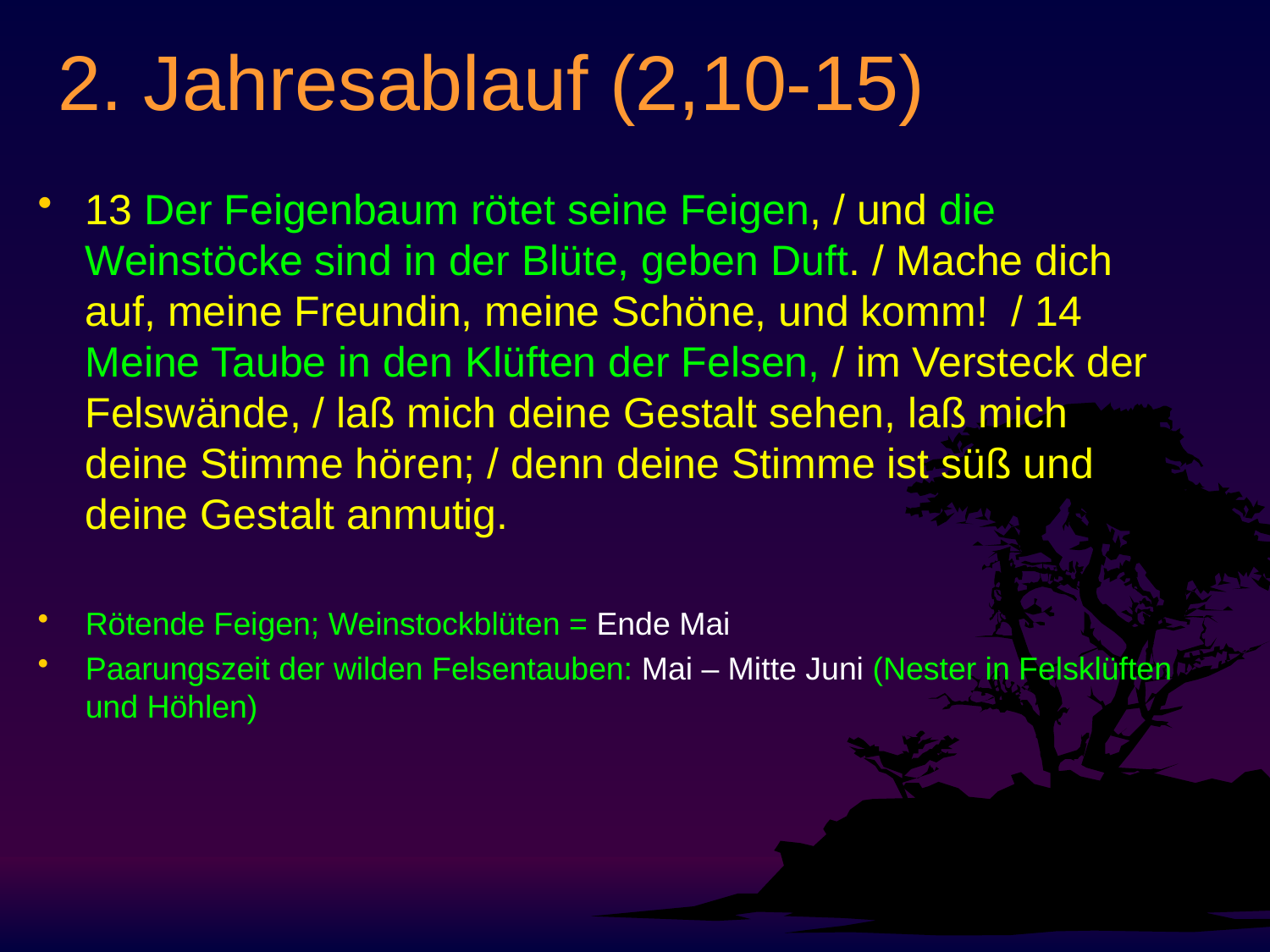

# 2. Jahresablauf (2,10-15)
13 Der Feigenbaum rötet seine Feigen, / und die Weinstöcke sind in der Blüte, geben Duft. / Mache dich auf, meine Freundin, meine Schöne, und komm!  / 14 Meine Taube in den Klüften der Felsen, / im Versteck der Felswände, / laß mich deine Gestalt sehen, laß mich deine Stimme hören; / denn deine Stimme ist süß und deine Gestalt anmutig.

Rötende Feigen; Weinstockblüten = Ende Mai
Paarungszeit der wilden Felsentauben: Mai – Mitte Juni (Nester in Felsklüften und Höhlen)